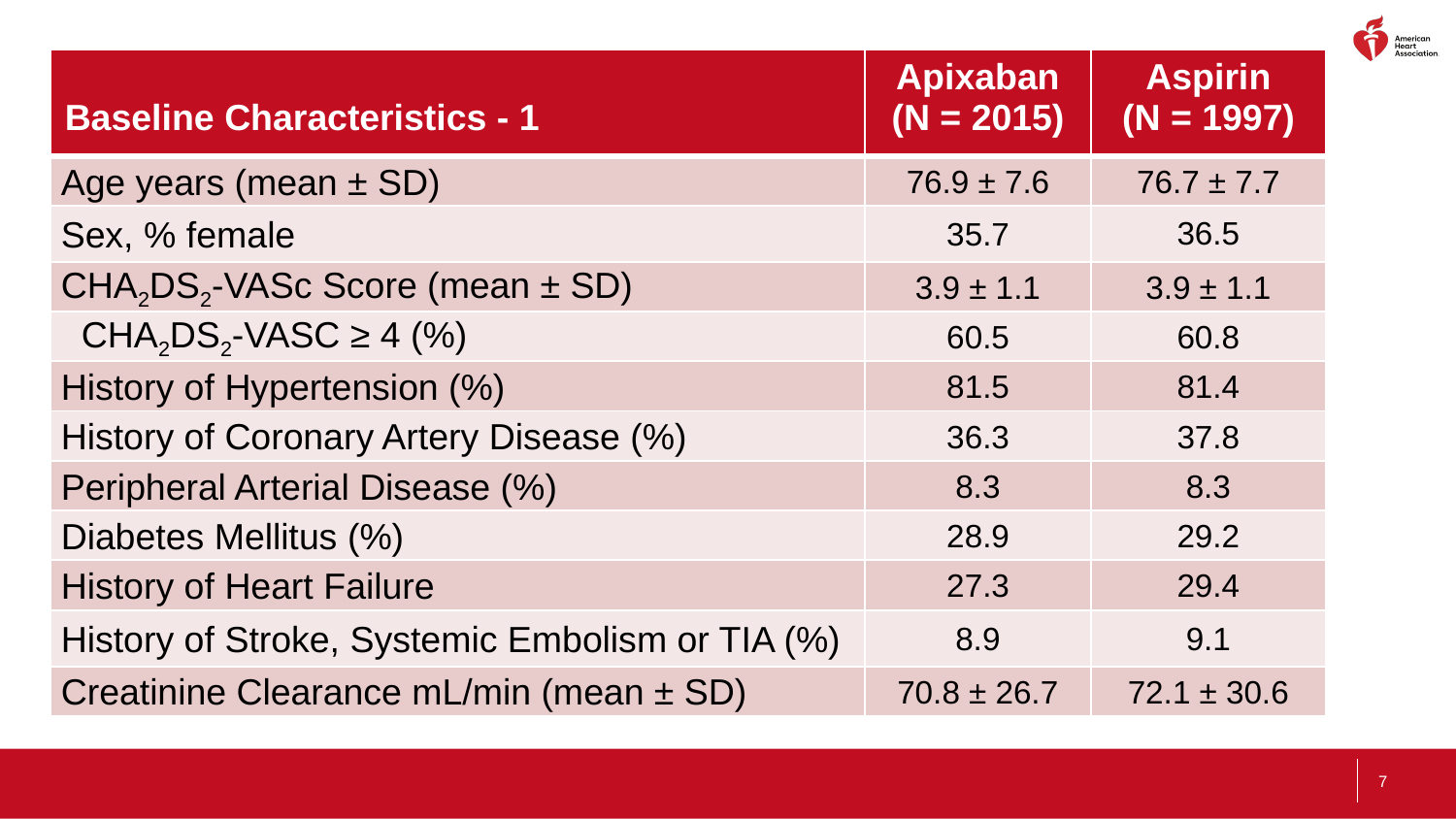

| Baseline Characteristics - 1 | Apixaban (N = 2015) | Aspirin (N = 1997) |
| --- | --- | --- |
| Age years (mean ± SD) | 76.9 ± 7.6 | 76.7 ± 7.7 |
| Sex, % female | 35.7 | 36.5 |
| CHA2DS2-VASc Score (mean ± SD) | 3.9 ± 1.1 | 3.9 ± 1.1 |
| CHA2DS2-VASC ≥ 4 (%) | 60.5 | 60.8 |
| History of Hypertension (%) | 81.5 | 81.4 |
| History of Coronary Artery Disease (%) | 36.3 | 37.8 |
| Peripheral Arterial Disease (%) | 8.3 | 8.3 |
| Diabetes Mellitus (%) | 28.9 | 29.2 |
| History of Heart Failure | 27.3 | 29.4 |
| History of Stroke, Systemic Embolism or TIA (%) | 8.9 | 9.1 |
| Creatinine Clearance mL/min (mean ± SD) | 70.8 ± 26.7 | 72.1 ± 30.6 |
7